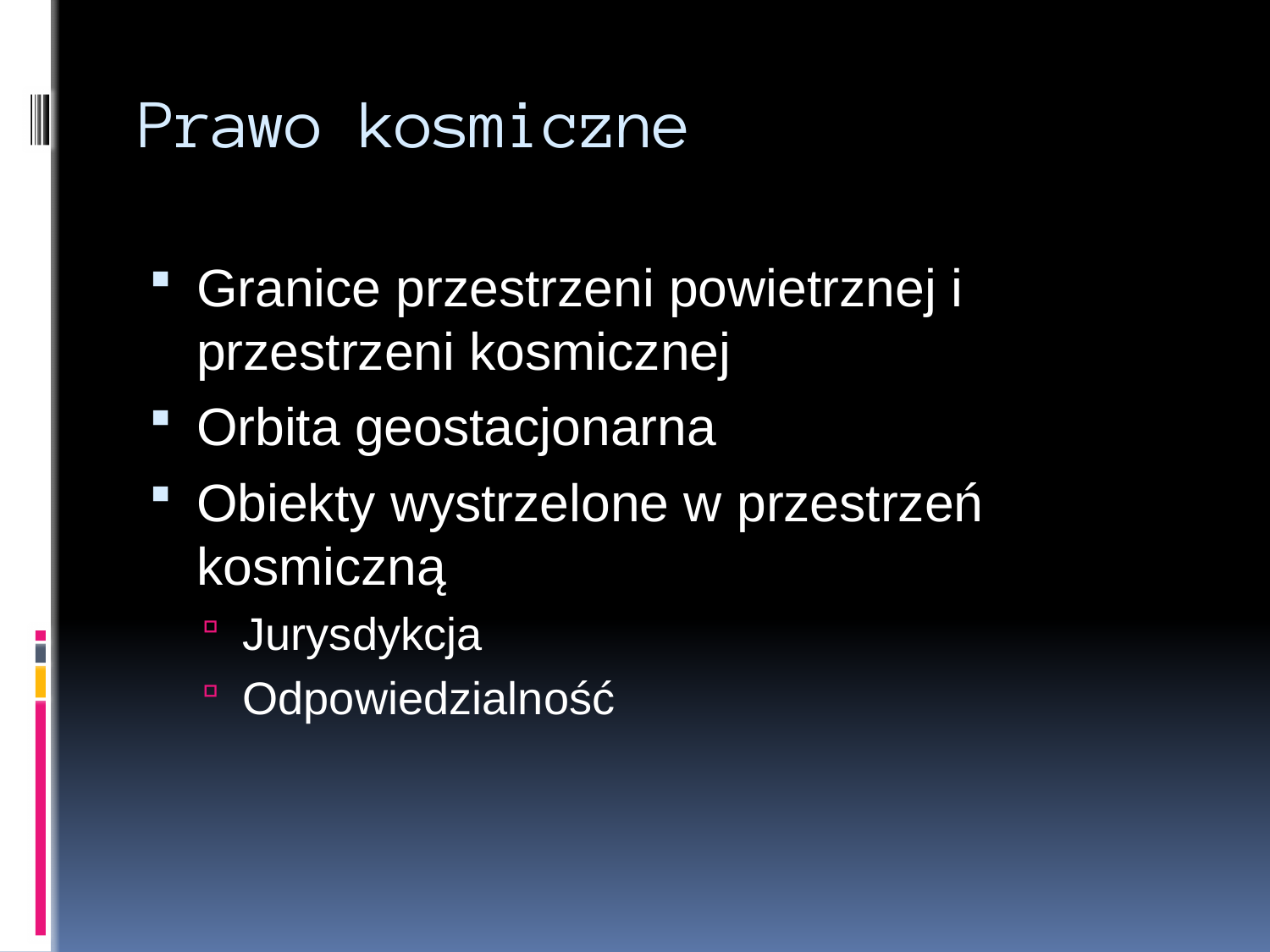

# Prawo kosmiczne
Granice przestrzeni powietrznej i przestrzeni kosmicznej
Orbita geostacjonarna
Obiekty wystrzelone w przestrzeń kosmiczną
Jurysdykcja
Odpowiedzialność